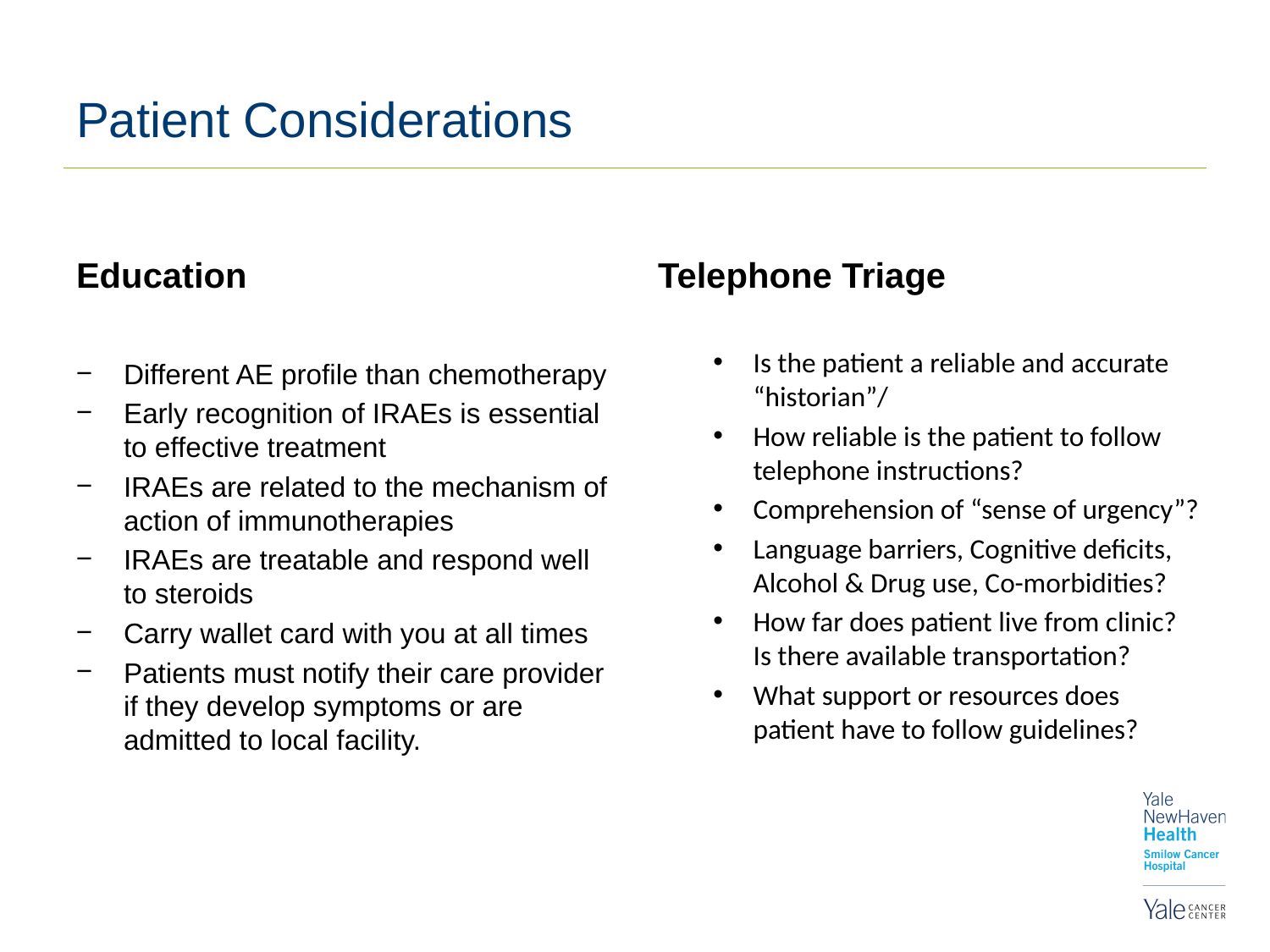

# Patient Considerations
Education
Telephone Triage

Different AE profile than chemotherapy
Early recognition of IRAEs is essential to effective treatment
IRAEs are related to the mechanism of action of immunotherapies
IRAEs are treatable and respond well to steroids
Carry wallet card with you at all times
Patients must notify their care provider if they develop symptoms or are admitted to local facility.

Is the patient a reliable and accurate “historian”/
How reliable is the patient to follow telephone instructions?
Comprehension of “sense of urgency”?
Language barriers, Cognitive deficits, Alcohol & Drug use, Co-morbidities?
How far does patient live from clinic?  Is there available transportation?
What support or resources does patient have to follow guidelines?